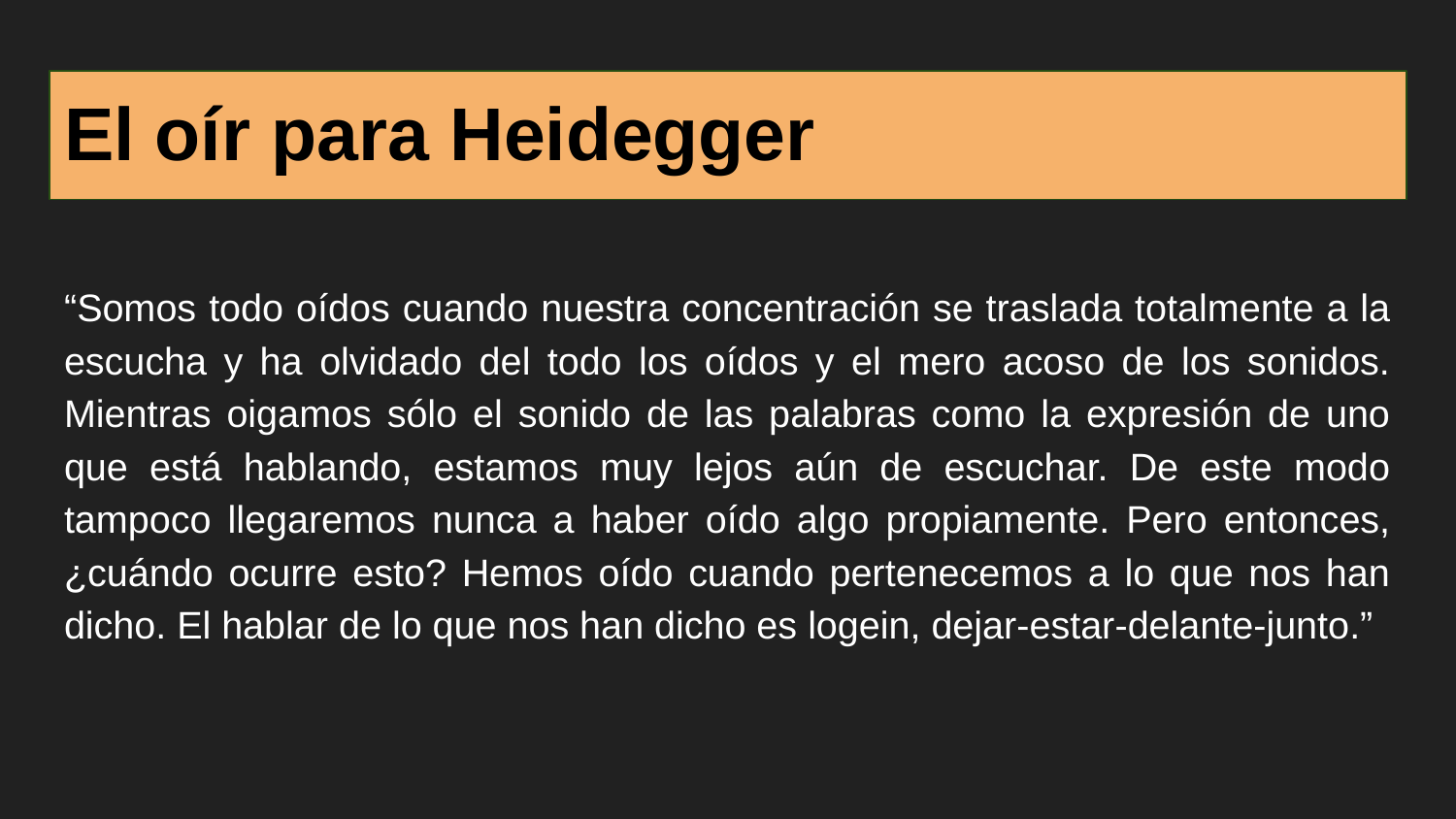

# El oír para Heidegger

“Somos todo oídos cuando nuestra concentración se traslada totalmente a la escucha y ha olvidado del todo los oídos y el mero acoso de los sonidos. Mientras oigamos sólo el sonido de las palabras como la expresión de uno que está hablando, estamos muy lejos aún de escuchar. De este modo tampoco llegaremos nunca a haber oído algo propiamente. Pero entonces, ¿cuándo ocurre esto? Hemos oído cuando pertenecemos a lo que nos han dicho. El hablar de lo que nos han dicho es logein, dejar-estar-delante-junto.”